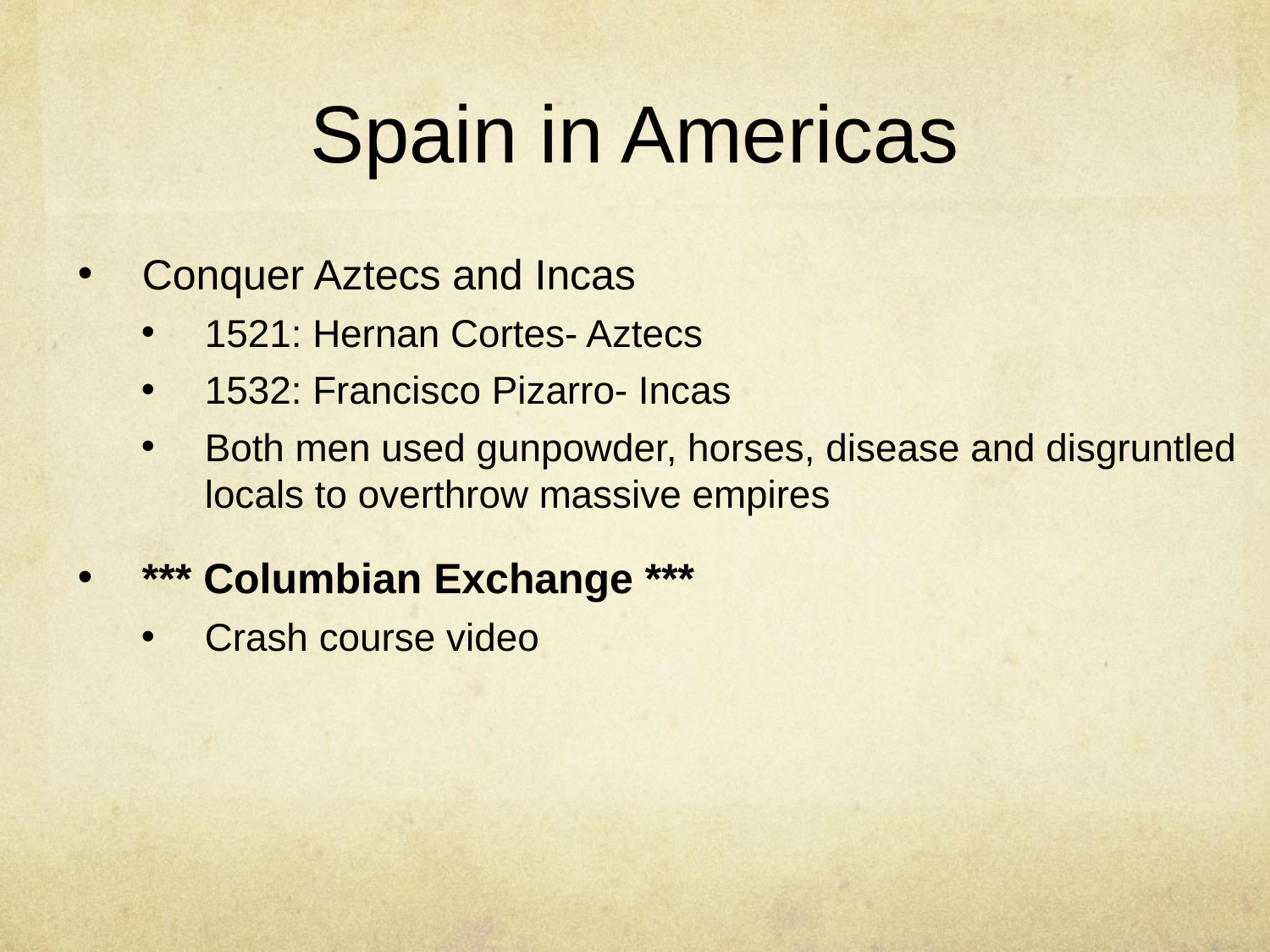

# Spain in Americas
Conquer Aztecs and Incas
1521: Hernan Cortes- Aztecs
1532: Francisco Pizarro- Incas
Both men used gunpowder, horses, disease and disgruntled locals to overthrow massive empires
*** Columbian Exchange ***
Crash course video